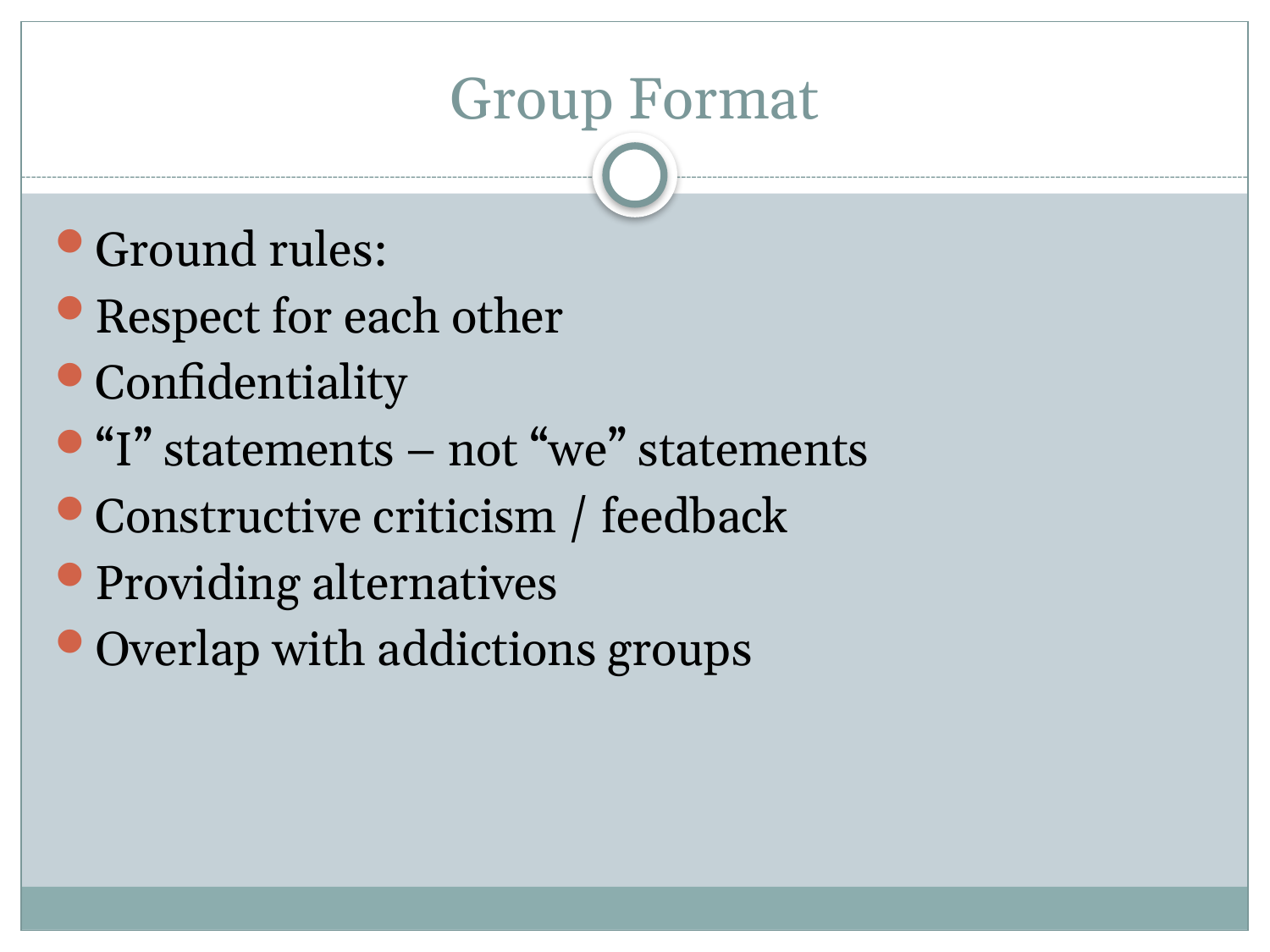

# Group Format
Ground rules:
Respect for each other
Confidentiality
“I” statements – not “we” statements
Constructive criticism / feedback
Providing alternatives
Overlap with addictions groups